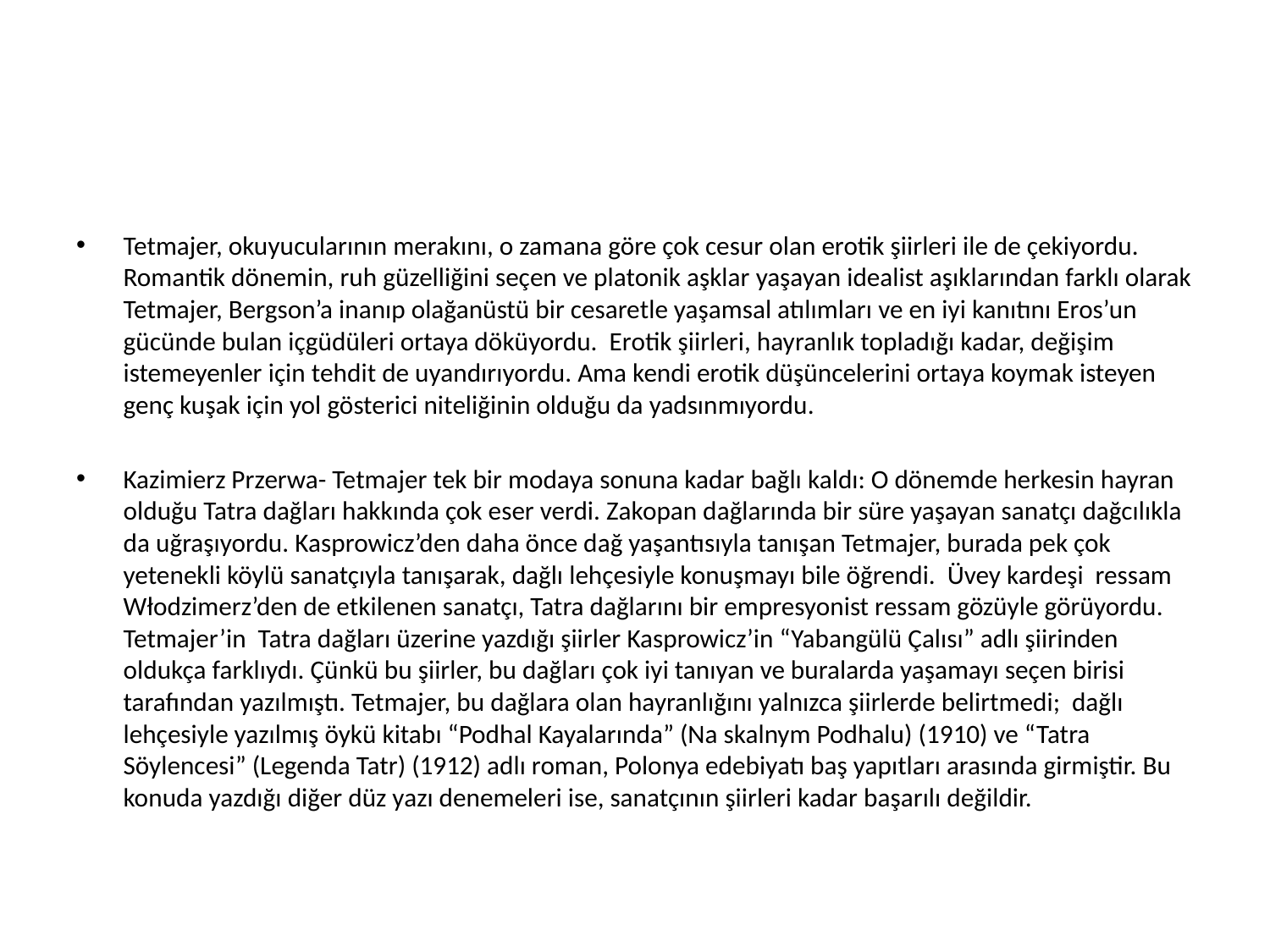

#
Tetmajer, okuyucularının merakını, o zamana göre çok cesur olan erotik şiirleri ile de çekiyordu. Romantik dönemin, ruh güzelliğini seçen ve platonik aşklar yaşayan idealist aşıklarından farklı olarak Tetmajer, Bergson’a inanıp olağanüstü bir cesaretle yaşamsal atılımları ve en iyi kanıtını Eros’un gücünde bulan içgüdüleri ortaya döküyordu.  Erotik şiirleri, hayranlık topladığı kadar, değişim istemeyenler için tehdit de uyandırıyordu. Ama kendi erotik düşüncelerini ortaya koymak isteyen genç kuşak için yol gösterici niteliğinin olduğu da yadsınmıyordu.

Kazimierz Przerwa- Tetmajer tek bir modaya sonuna kadar bağlı kaldı: O dönemde herkesin hayran olduğu Tatra dağları hakkında çok eser verdi. Zakopan dağlarında bir süre yaşayan sanatçı dağcılıkla da uğraşıyordu. Kasprowicz’den daha önce dağ yaşantısıyla tanışan Tetmajer, burada pek çok yetenekli köylü sanatçıyla tanışarak, dağlı lehçesiyle konuşmayı bile öğrendi.  Üvey kardeşi  ressam Włodzimerz’den de etkilenen sanatçı, Tatra dağlarını bir empresyonist ressam gözüyle görüyordu. Tetmajer’in  Tatra dağları üzerine yazdığı şiirler Kasprowicz’in “Yabangülü Çalısı” adlı şiirinden oldukça farklıydı. Çünkü bu şiirler, bu dağları çok iyi tanıyan ve buralarda yaşamayı seçen birisi tarafından yazılmıştı. Tetmajer, bu dağlara olan hayranlığını yalnızca şiirlerde belirtmedi;  dağlı lehçesiyle yazılmış öykü kitabı “Podhal Kayalarında” (Na skalnym Podhalu) (1910) ve “Tatra Söylencesi” (Legenda Tatr) (1912) adlı roman, Polonya edebiyatı baş yapıtları arasında girmiştir. Bu konuda yazdığı diğer düz yazı denemeleri ise, sanatçının şiirleri kadar başarılı değildir.